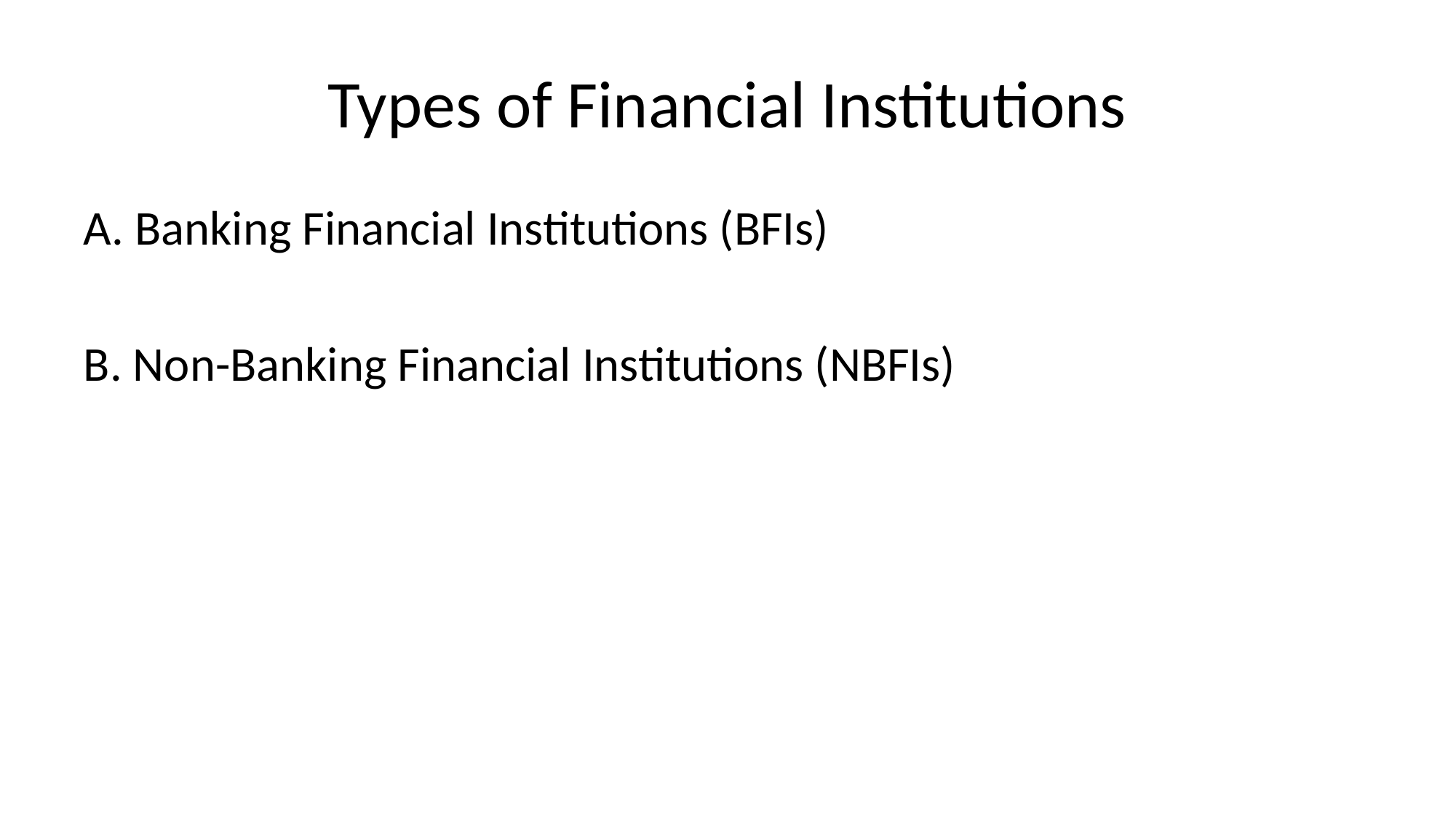

# Types of Financial Institutions
A. Banking Financial Institutions (BFIs)

B. Non-Banking Financial Institutions (NBFIs)